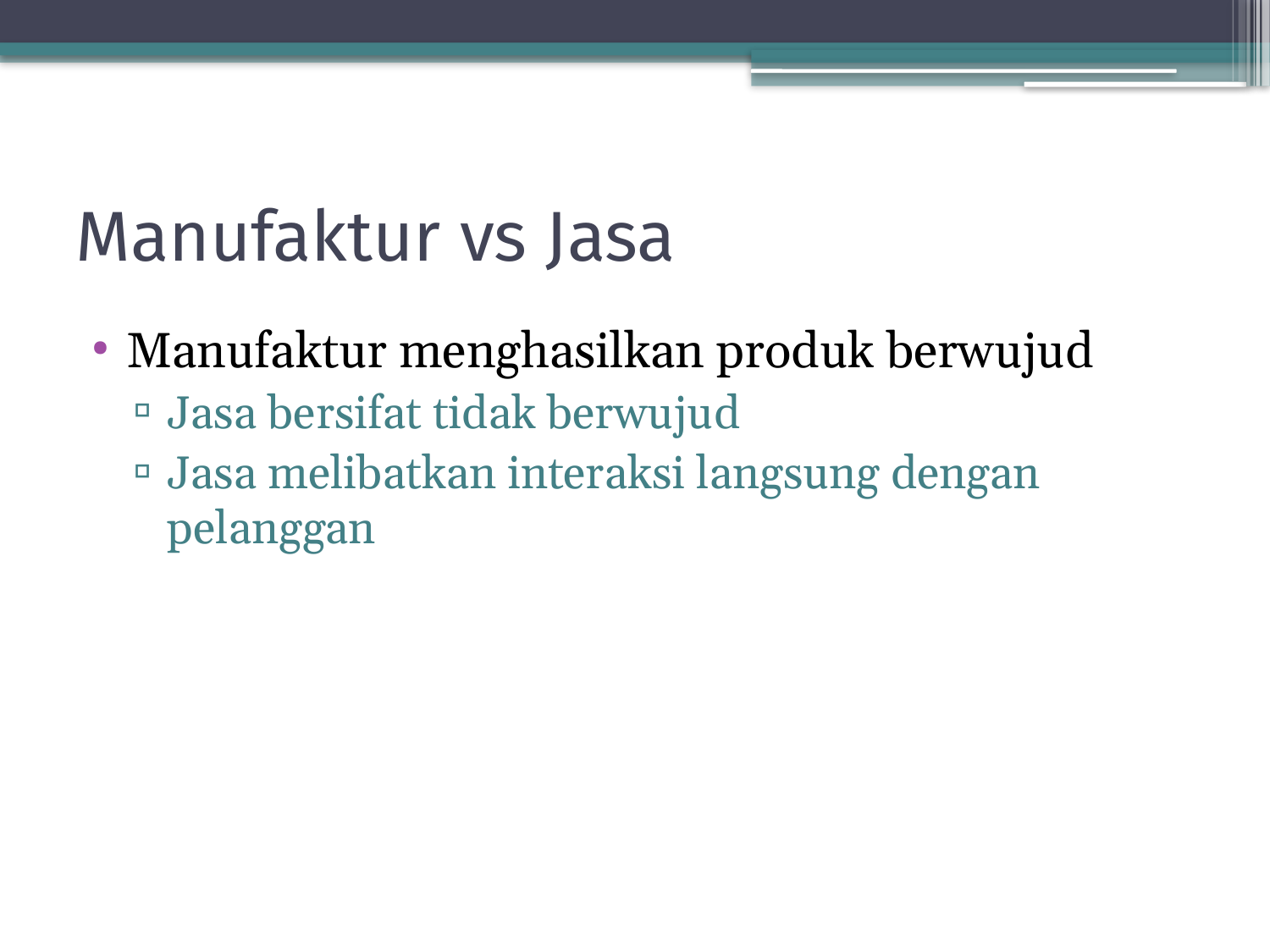

# Manufaktur vs Jasa
Manufaktur menghasilkan produk berwujud
Jasa bersifat tidak berwujud
Jasa melibatkan interaksi langsung dengan pelanggan